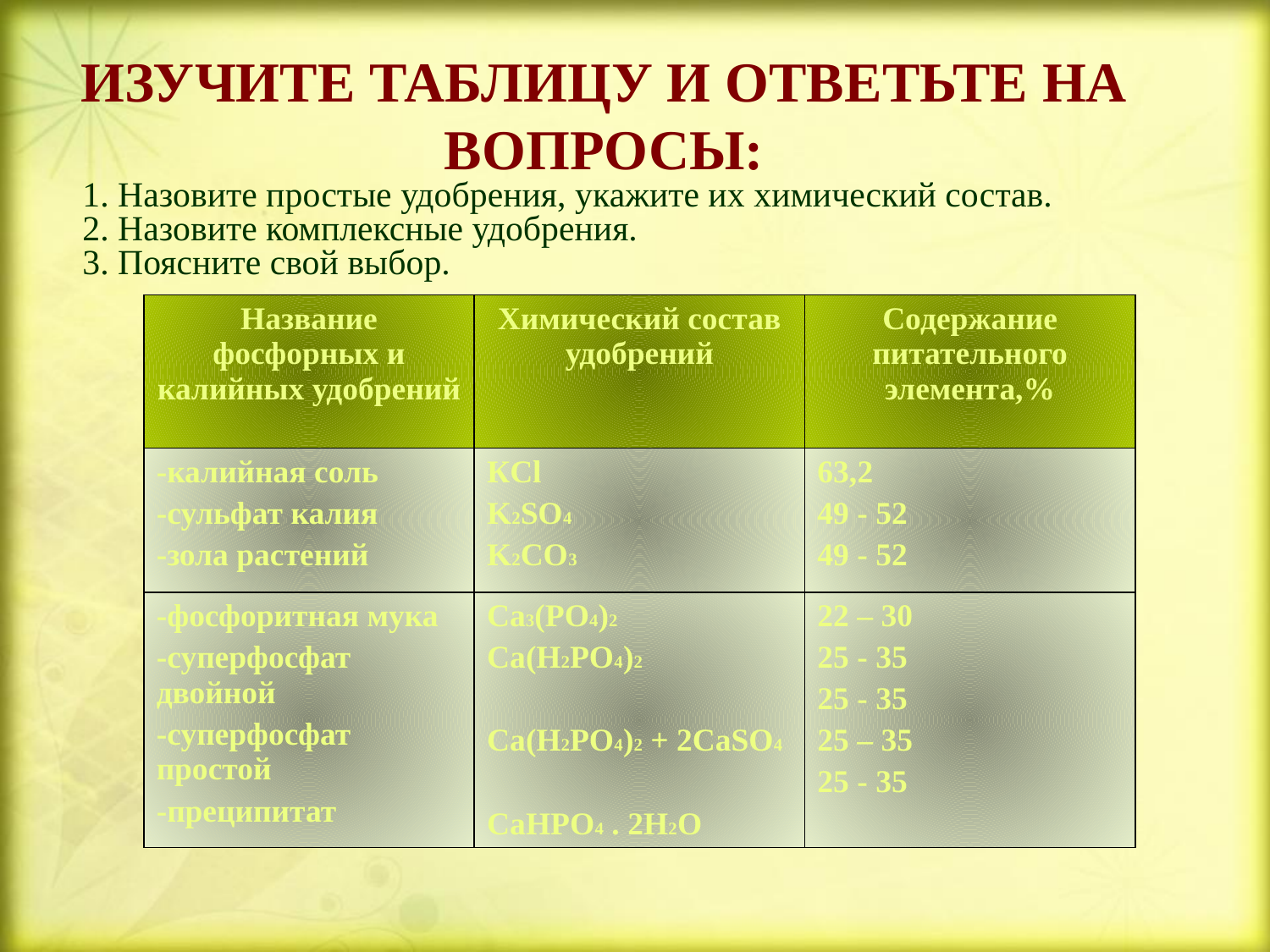

ИЗУЧИТЕ ТАБЛИЦУ И ОТВЕТЬТЕ НА ВОПРОСЫ:
# 1. Назовите простые удобрения, укажите их химический состав. 2. Назовите комплексные удобрения. 3. Поясните свой выбор.
| Название фосфорных и калийных удобрений | Химический состав удобрений | Содержание питательного элемента,% |
| --- | --- | --- |
| -калийная соль -сульфат калия -зола растений | КCl K2SO4 K2CO3 | 63,2 49 - 52 49 - 52 |
| -фосфоритная мука -суперфосфат двойной -суперфосфат простой -преципитат | Ca3(PO4)2 Ca(H2PO4)2 Ca(H2PO4)2 + 2CaSO4 CaHPO4 . 2Н2О | 22 – 30 25 - 35 25 - 35 25 – 35 25 - 35 |